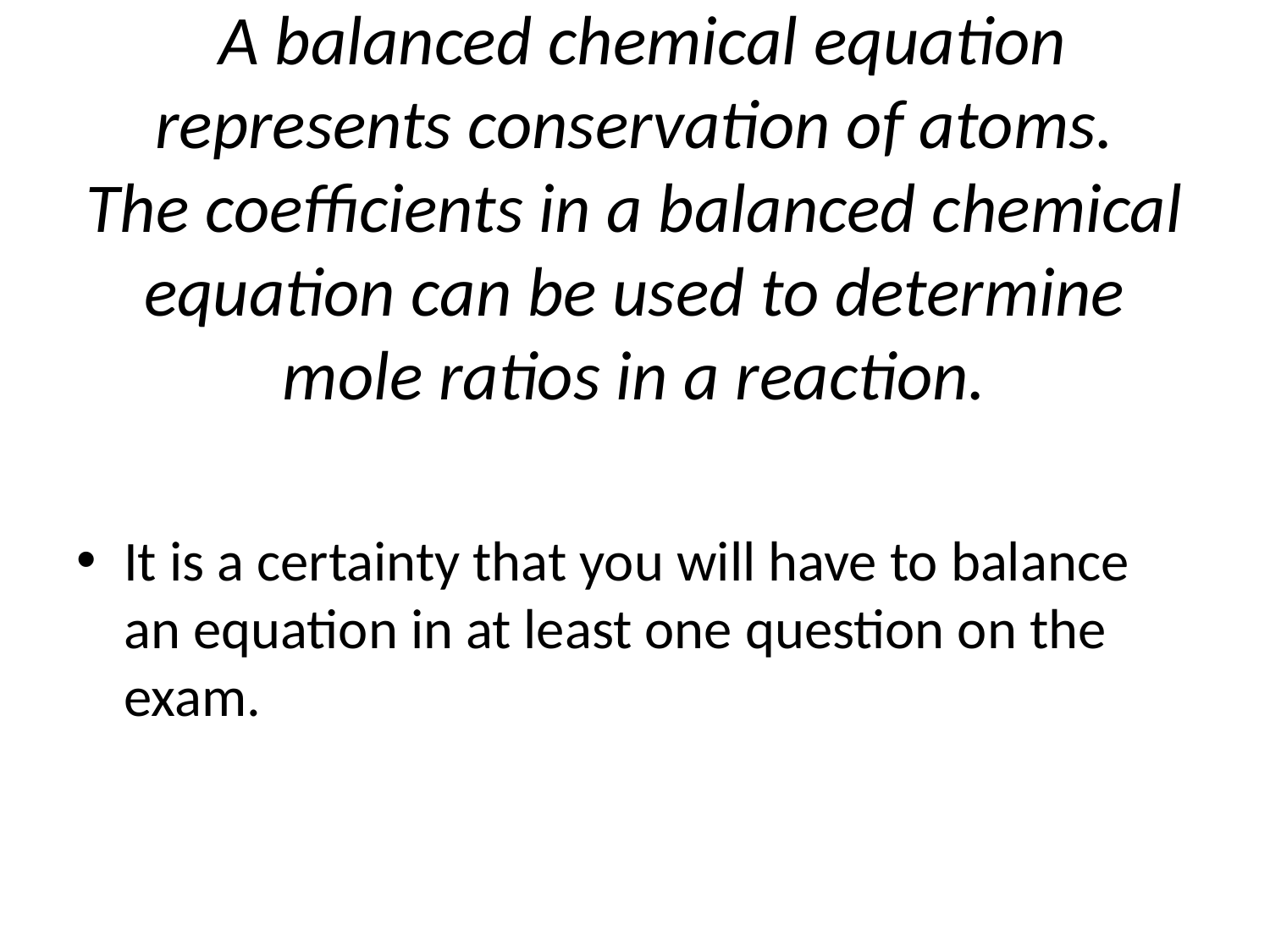

# A balanced chemical equation represents conservation of atoms. The coefficients in a balanced chemical equation can be used to determine mole ratios in a reaction.
It is a certainty that you will have to balance an equation in at least one question on the exam.